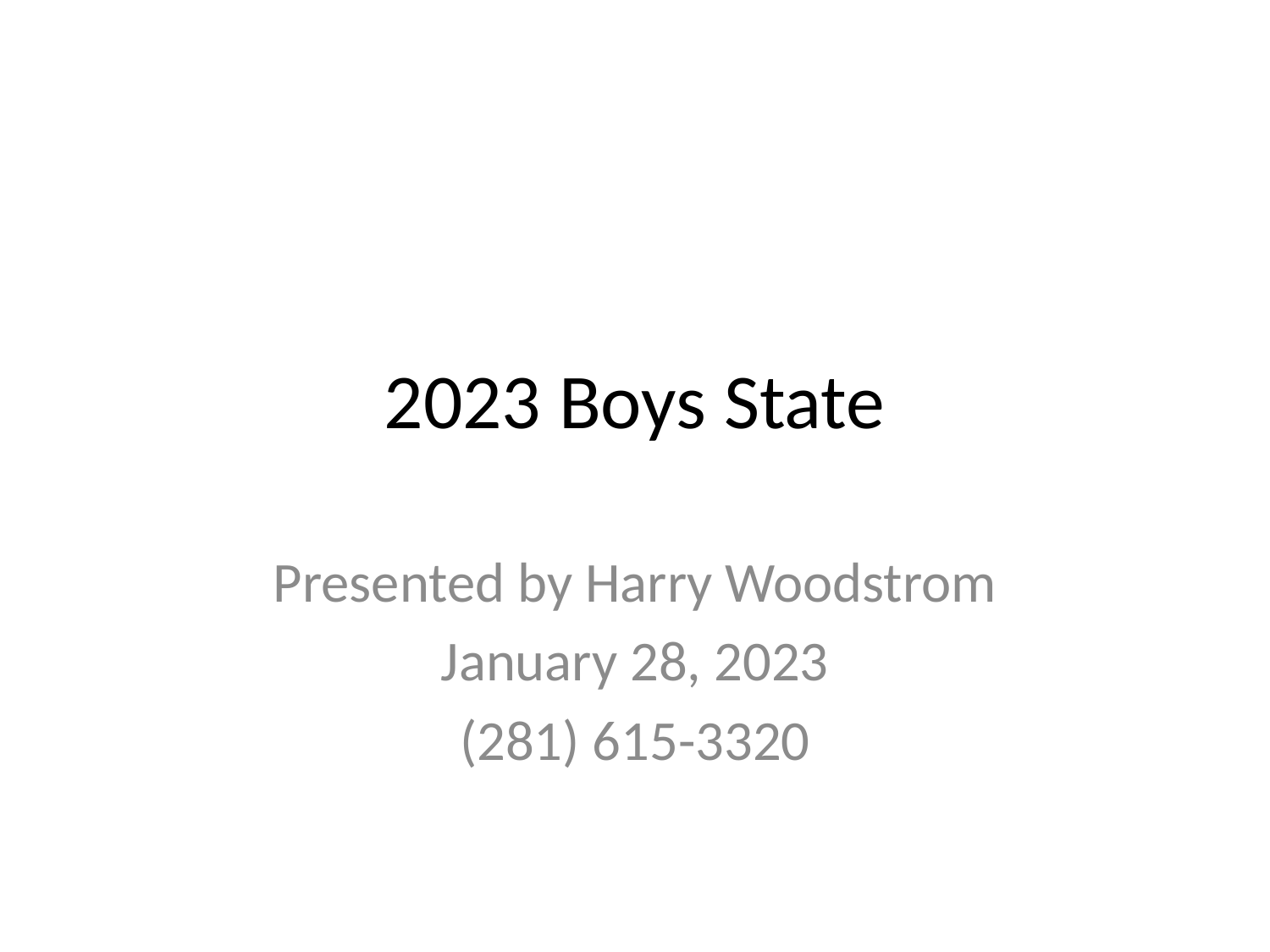

# 2023 Boys State
Presented by Harry Woodstrom
January 28, 2023
(281) 615-3320